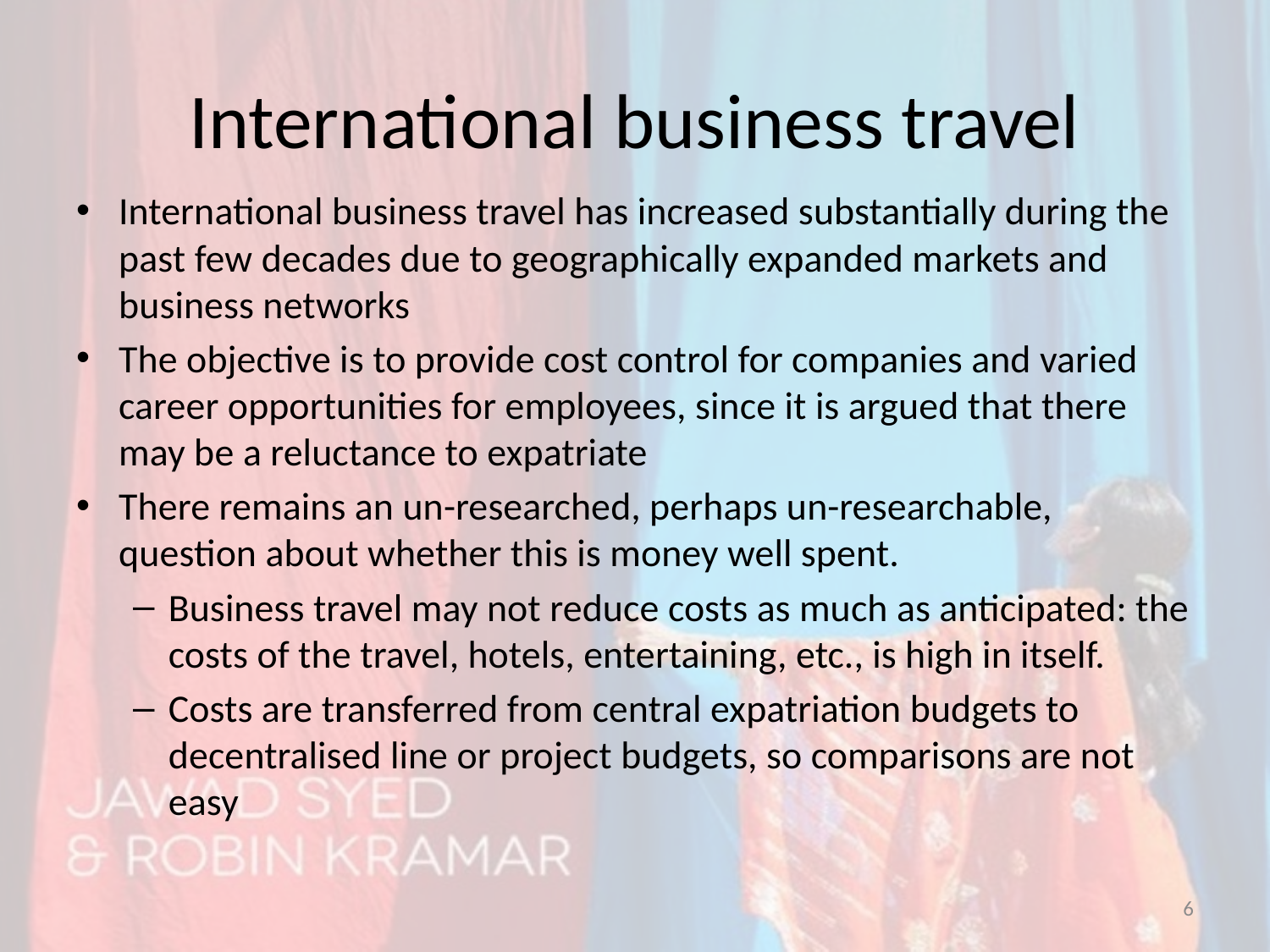

# International business travel
International business travel has increased substantially during the past few decades due to geographically expanded markets and business networks
The objective is to provide cost control for companies and varied career opportunities for employees, since it is argued that there may be a reluctance to expatriate
There remains an un-researched, perhaps un-researchable, question about whether this is money well spent.
Business travel may not reduce costs as much as anticipated: the costs of the travel, hotels, entertaining, etc., is high in itself.
Costs are transferred from central expatriation budgets to decentralised line or project budgets, so comparisons are not easy

6